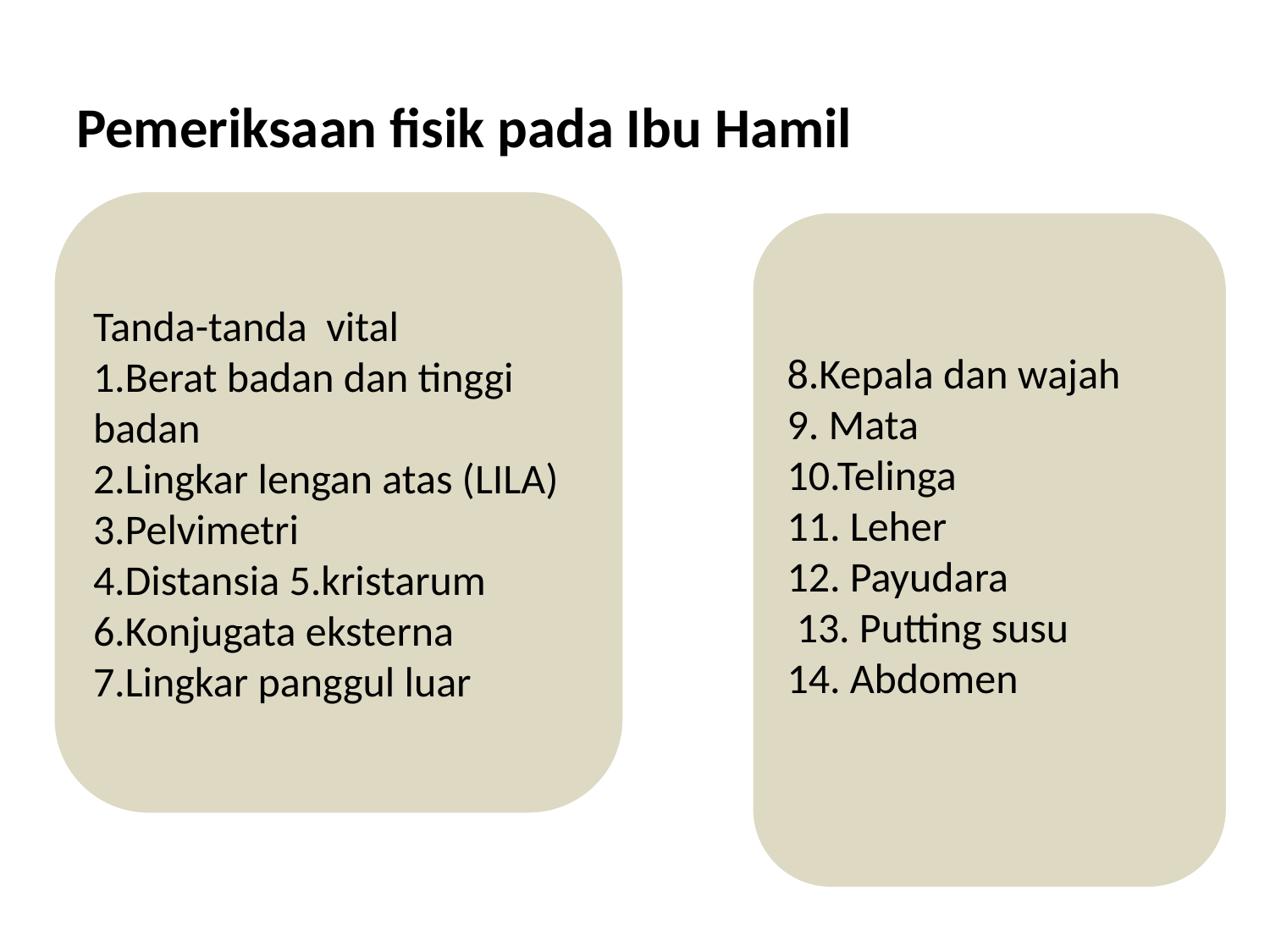

Pemeriksaan fisik pada Ibu Hamil

Tanda-tanda  vital
1.Berat badan dan tinggi badan
2.Lingkar lengan atas (LILA)
3.Pelvimetri
4.Distansia 5.kristarum
6.Konjugata eksterna
7.Lingkar panggul luar
8.Kepala dan wajah
9. Mata
10.Telinga
11. Leher
12. Payudara
 13. Putting susu
14. Abdomen